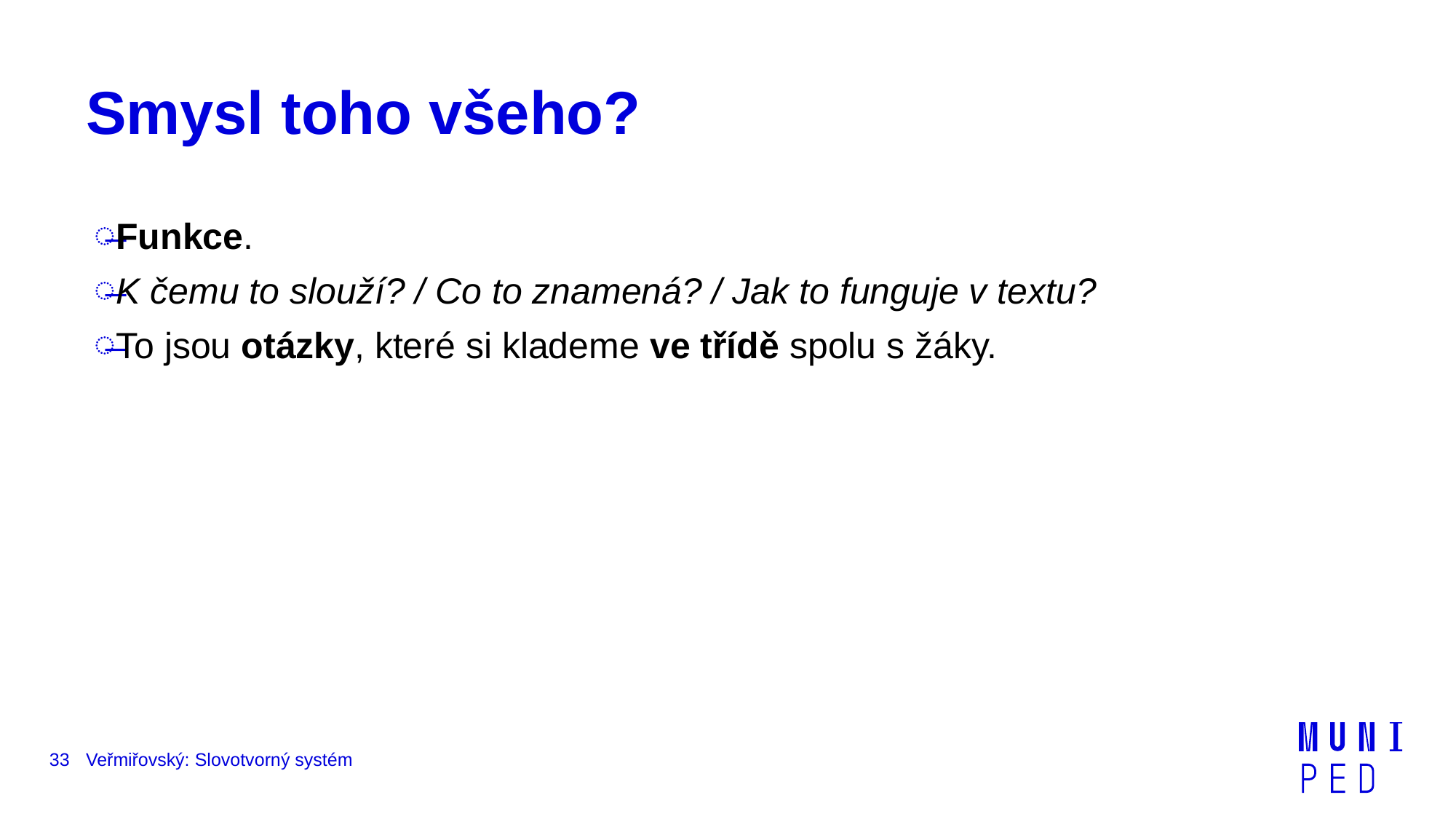

# Smysl toho všeho?
Funkce.
K čemu to slouží? / Co to znamená? / Jak to funguje v textu?
To jsou otázky, které si klademe ve třídě spolu s žáky.
33
Veřmiřovský: Slovotvorný systém